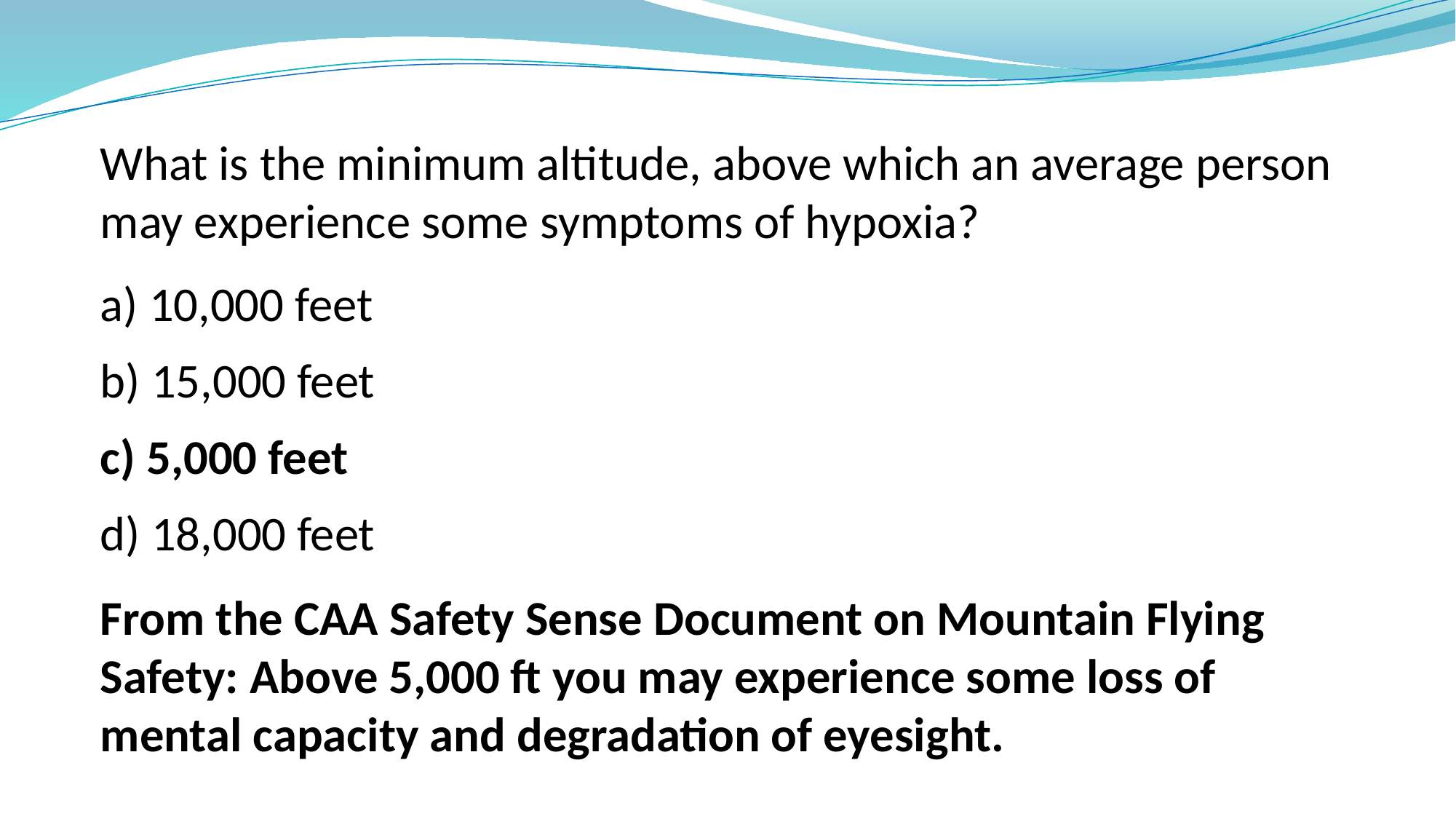

What is the minimum altitude, above which an average person may experience some symptoms of hypoxia?
a) 10,000 feet
b) 15,000 feet
c) 5,000 feet
d) 18,000 feet
From the CAA Safety Sense Document on Mountain Flying Safety: Above 5,000 ft you may experience some loss of mental capacity and degradation of eyesight.